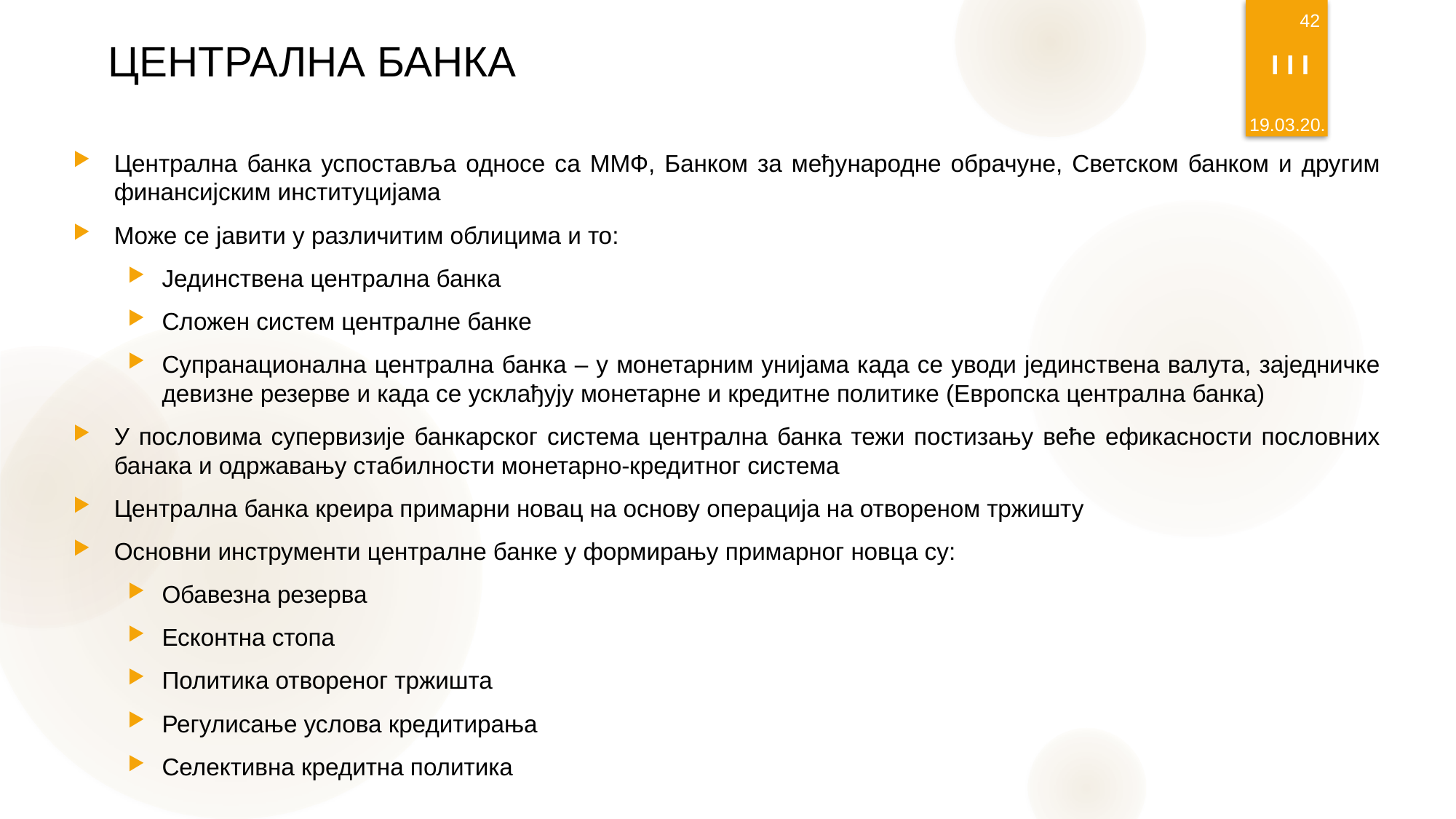

42
# ЦЕНТРАЛНА БАНКА
I I I
19.03.20.
Централна банка успоставља односе са ММФ, Банком за међународне обрачуне, Светском банком и другим финансијским институцијама
Може се јавити у различитим облицима и то:
Јединствена централна банка
Сложен систем централне банке
Супранационална централна банка – у монетарним унијама када се уводи јединствена валута, заједничке девизне резерве и када се усклађују монетарне и кредитне политике (Европска централна банка)
У пословима супервизије банкарског система централна банка тежи постизању веће ефикасности пословних банака и одржавању стабилности монетарно-кредитног система
Централна банка креира примарни новац на основу операција на отвореном тржишту
Основни инструменти централне банке у формирању примарног новца су:
Обавезна резерва
Есконтна стопа
Политика отвореног тржишта
Регулисање услова кредитирања
Селективна кредитна политика